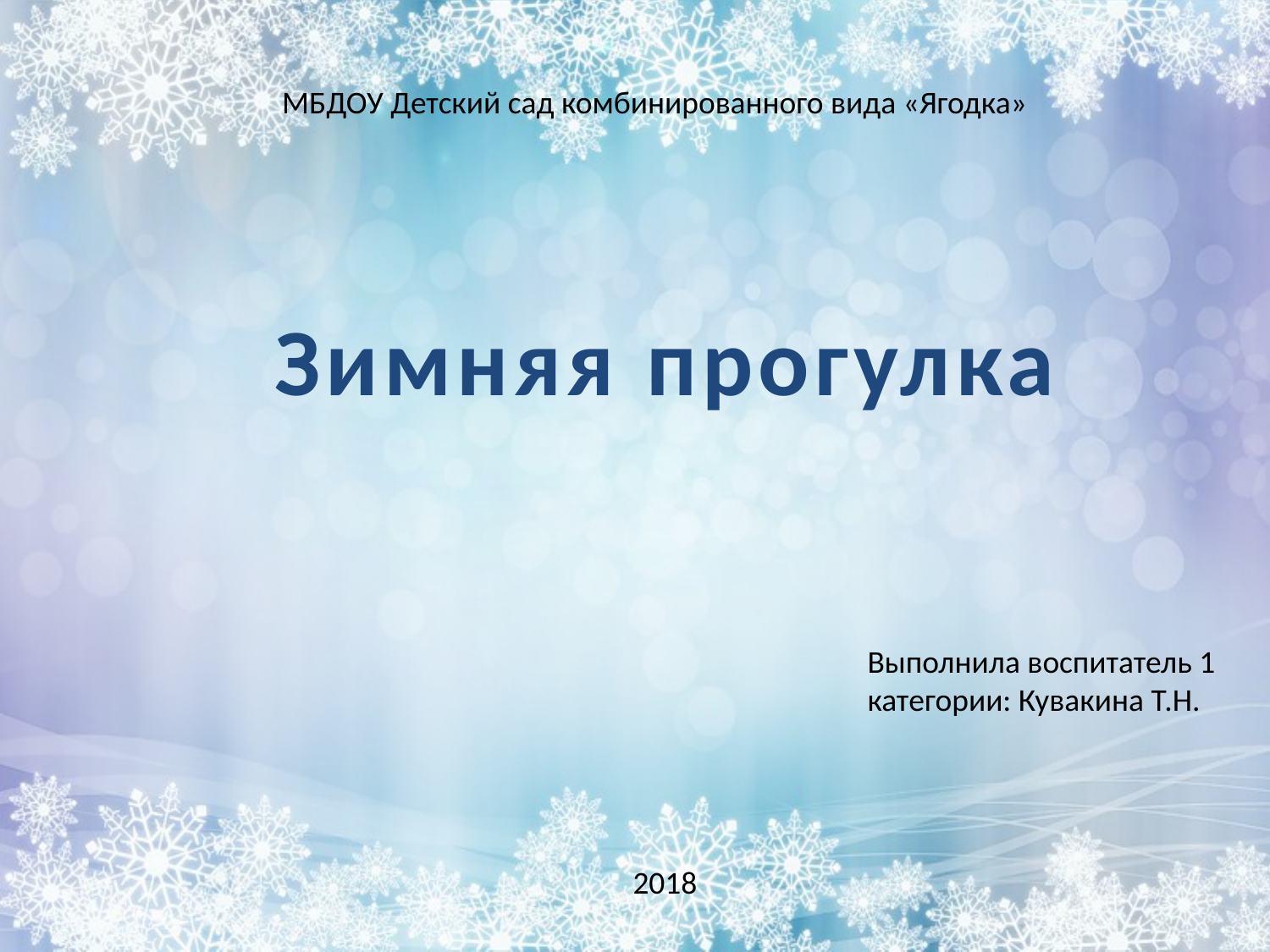

МБДОУ Детский сад комбинированного вида «Ягодка»
Зимняя прогулка
Выполнила воспитатель 1 категории: Кувакина Т.Н.
2018